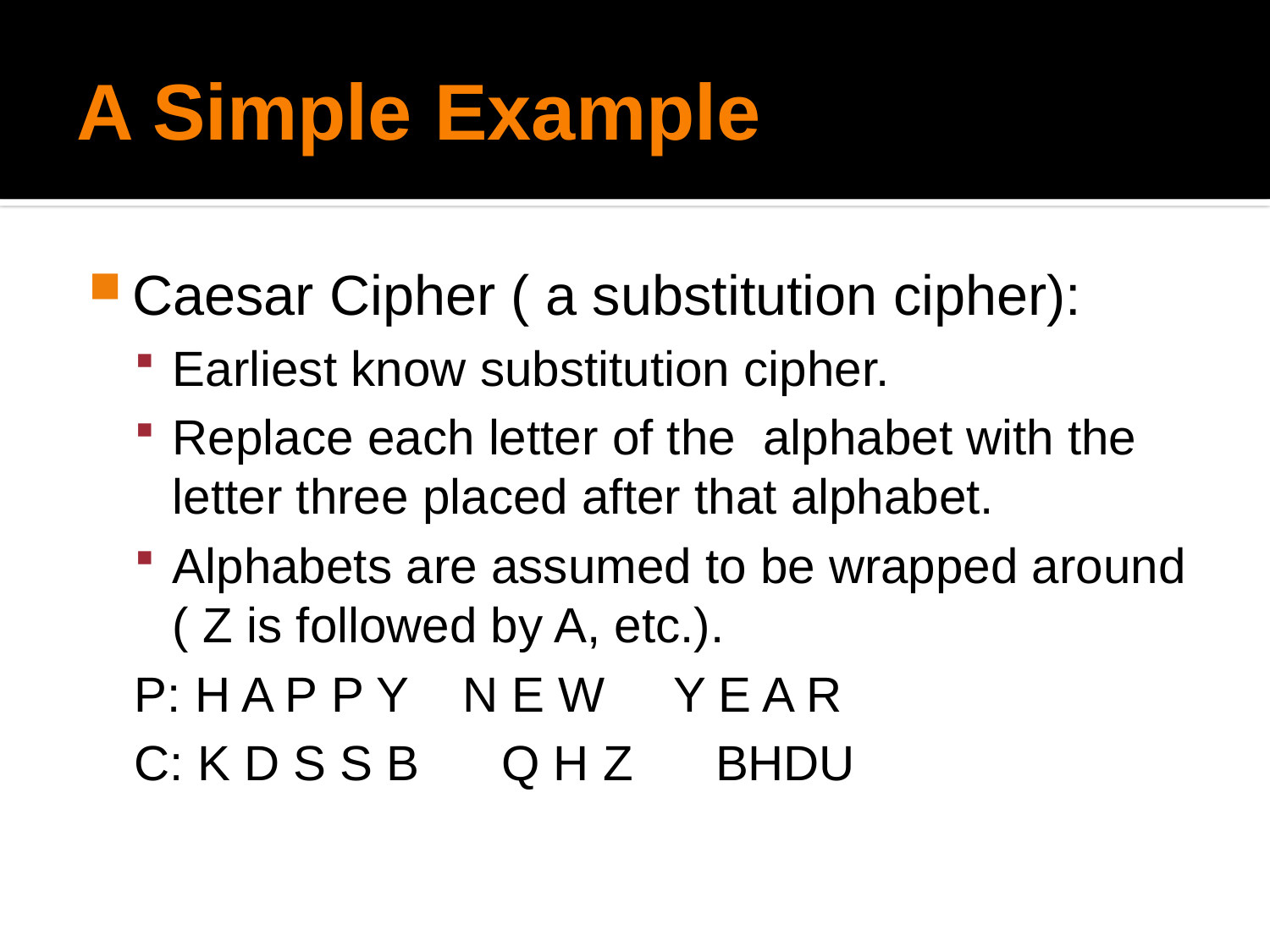

# A Simple Example
Caesar Cipher ( a substitution cipher):
Earliest know substitution cipher.
Replace each letter of the  alphabet with the letter three placed after that alphabet.
Alphabets are assumed to be wrapped around ( Z is followed by A, etc.).
P: H A P P Y    N E W     Y E A R
C: K D S S B      Q H Z      BHDU